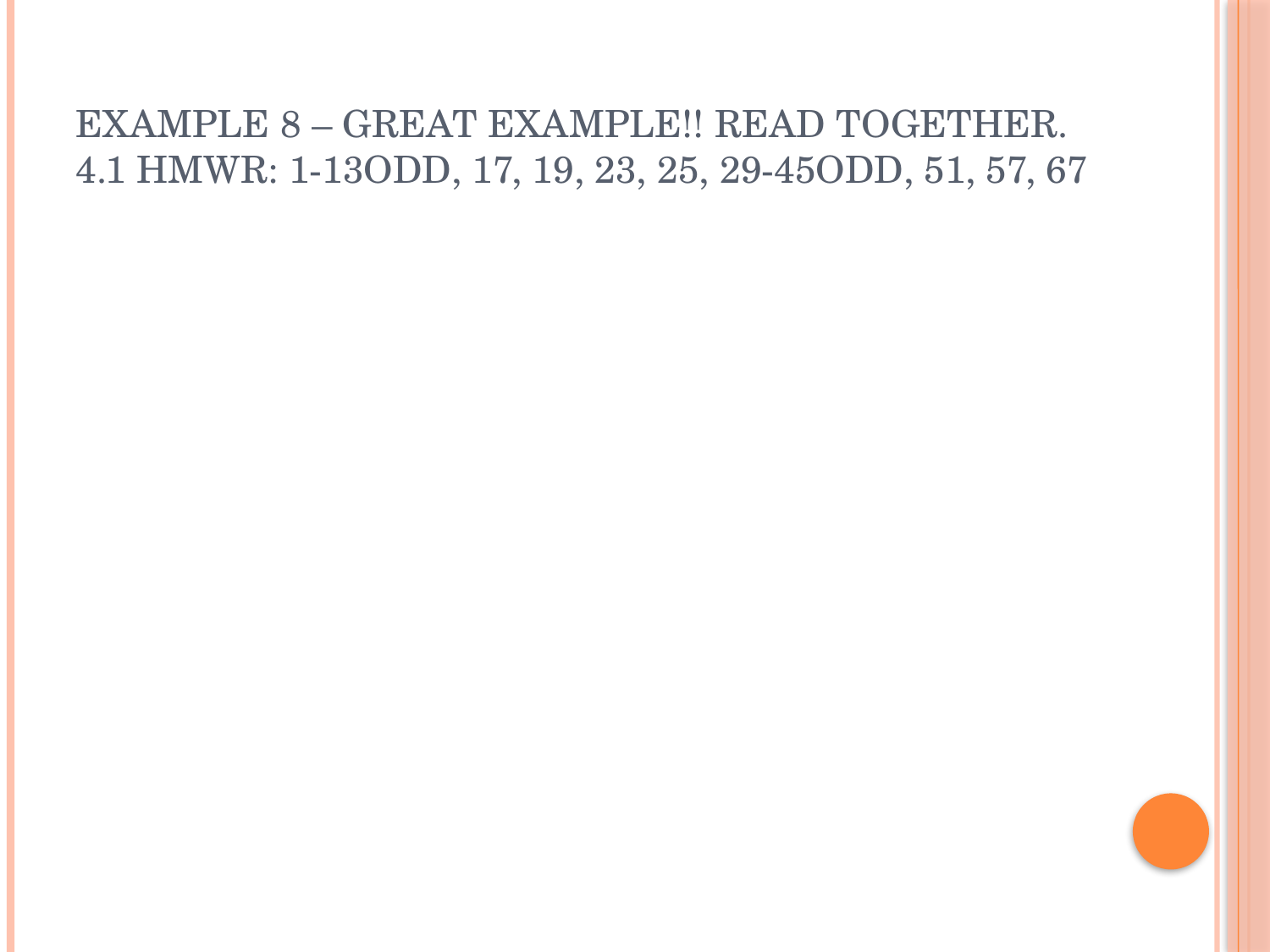

# Example 8 – Great Example!! Read Together. 4.1 Hmwr: 1-13odd, 17, 19, 23, 25, 29-45odd, 51, 57, 67